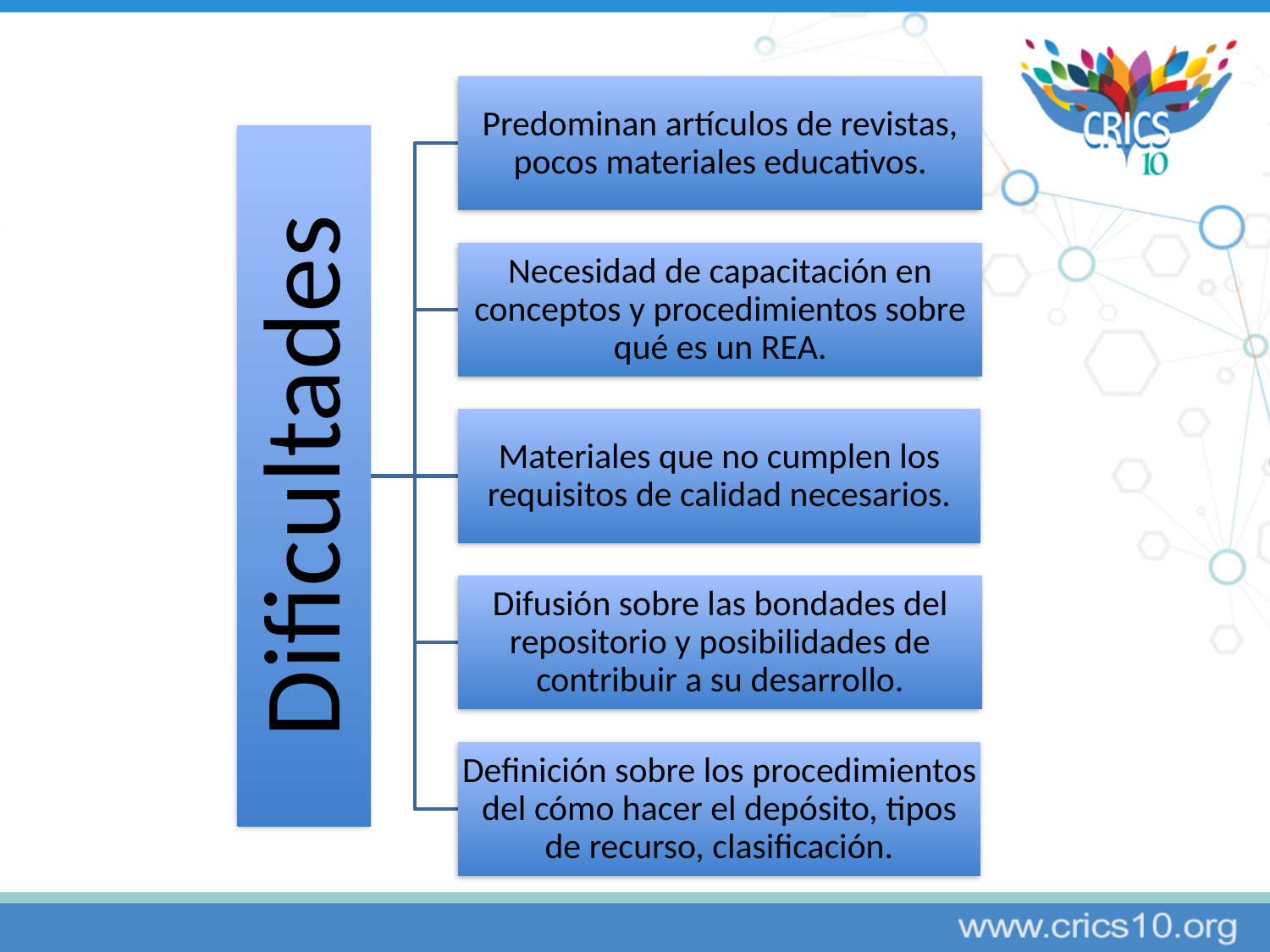

Dificultades
Predominan artículos de revistas, pocos materiales educativos.
Necesidad de capacitación en conceptos y procedimientos sobre qué es un REA.
Materiales que no cumplen los requisitos de calidad necesarios.
Difusión sobre las bondades del repositorio y posibilidades de contribuir a su desarrollo.
Definición sobre los procedimientos del cómo hacer el depósito, tipos de recurso, clasificación.